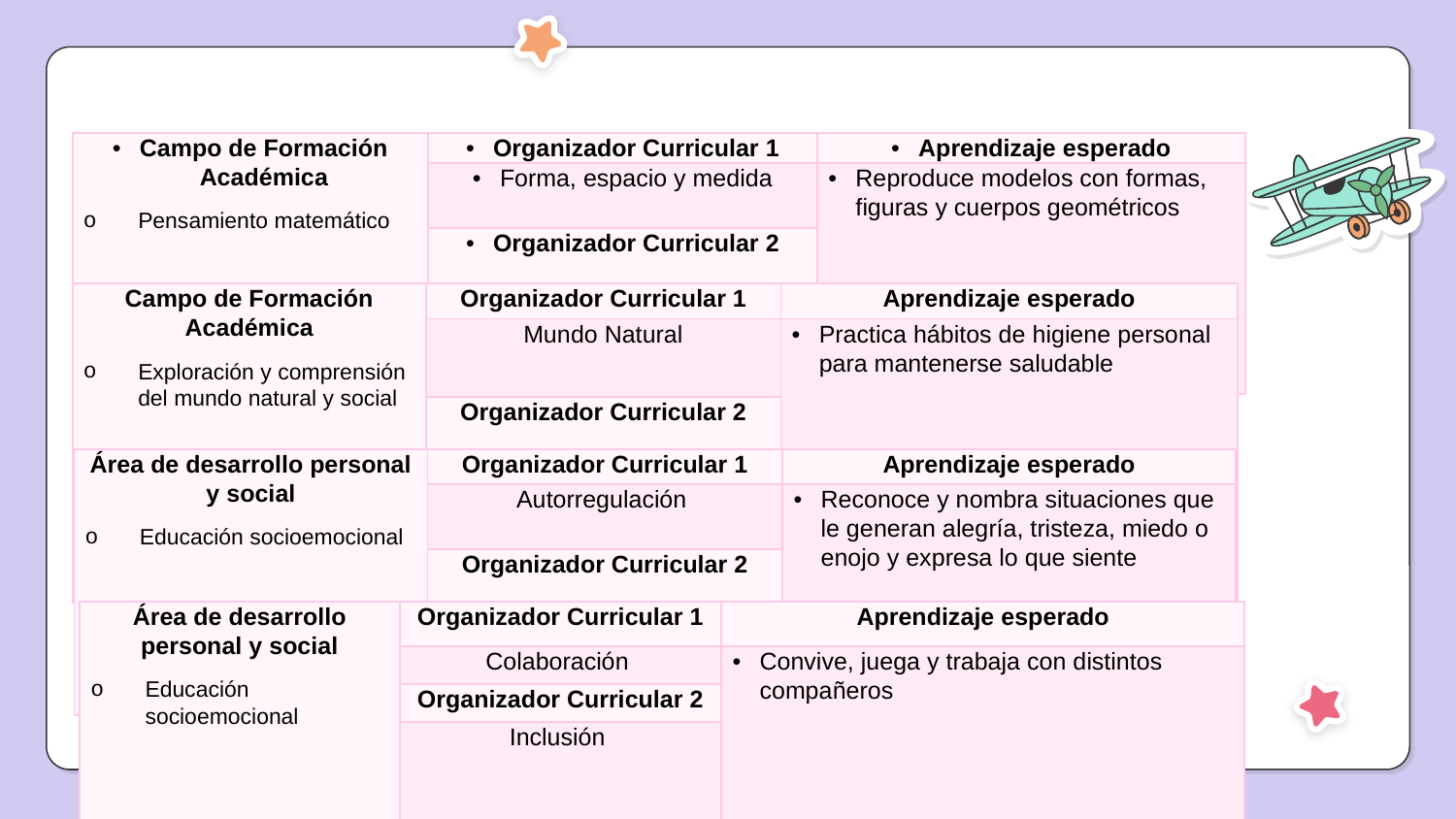

| Campo de Formación Académica Pensamiento matemático | Organizador Curricular 1 | Aprendizaje esperado |
| --- | --- | --- |
|  | Forma, espacio y medida | Reproduce modelos con formas, figuras y cuerpos geométricos |
|  | Organizador Curricular 2 |  |
|  | Figuras y cuerpos geométricos |  |
| Campo de Formación Académica Exploración y comprensión del mundo natural y social | Organizador Curricular 1 | Aprendizaje esperado |
| --- | --- | --- |
|  | Mundo Natural | Practica hábitos de higiene personal para mantenerse saludable |
|  | Organizador Curricular 2 |  |
|  | Cuidado de la salud |  |

| Área de desarrollo personal y social Educación socioemocional | Organizador Curricular 1 | Aprendizaje esperado |
| --- | --- | --- |
|  | Autorregulación | Reconoce y nombra situaciones que le generan alegría, tristeza, miedo o enojo y expresa lo que siente |
|  | Organizador Curricular 2 |  |
|  | Expresión de las emociones |  |
| Área de desarrollo personal y social Educación socioemocional | Organizador Curricular 1 | Aprendizaje esperado |
| --- | --- | --- |
|  | Colaboración | Convive, juega y trabaja con distintos compañeros |
|  | Organizador Curricular 2 |  |
|  | Inclusión |  |